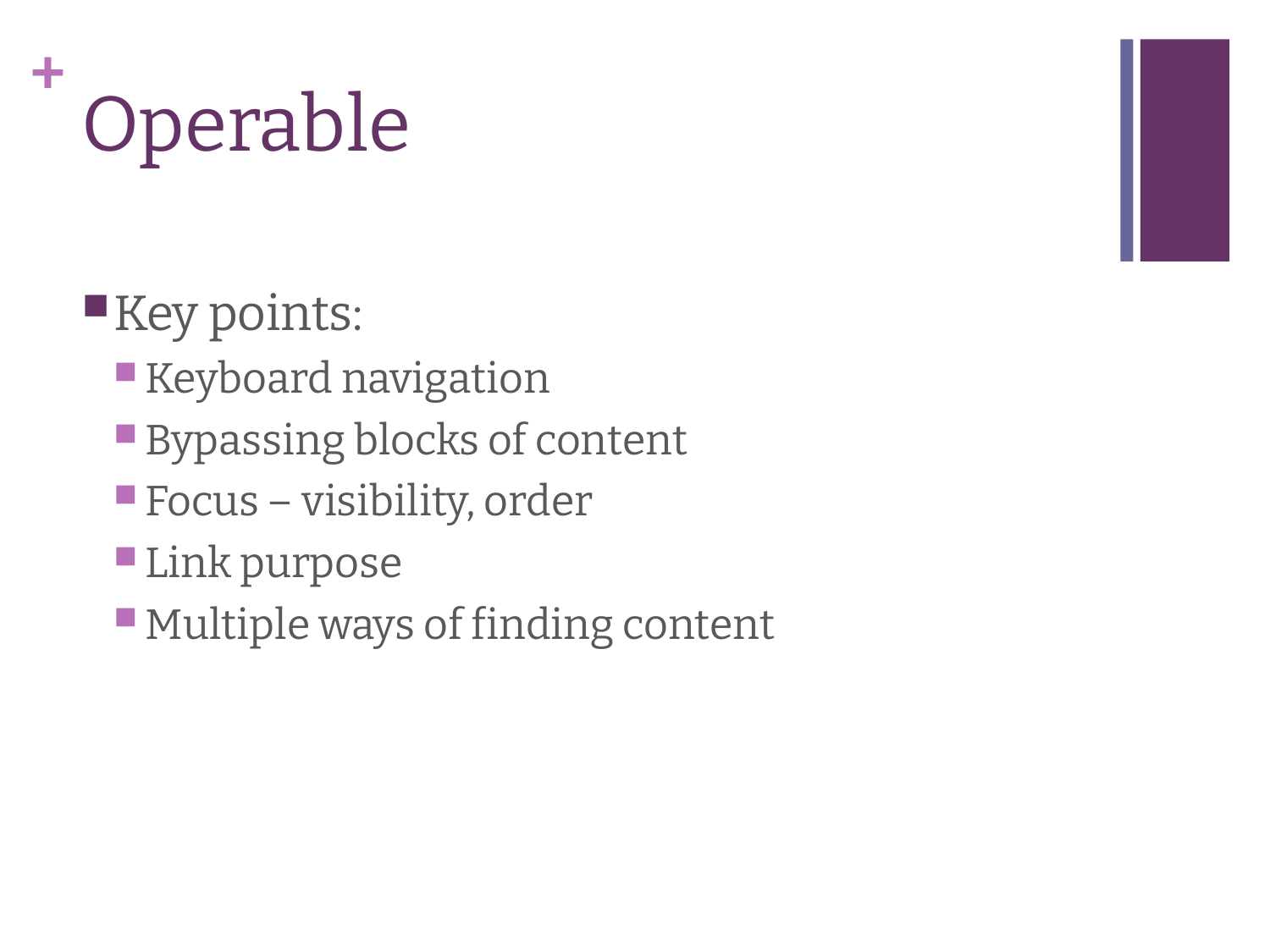

# Operable
Key points:
Keyboard navigation
Bypassing blocks of content
Focus – visibility, order
Link purpose
Multiple ways of finding content